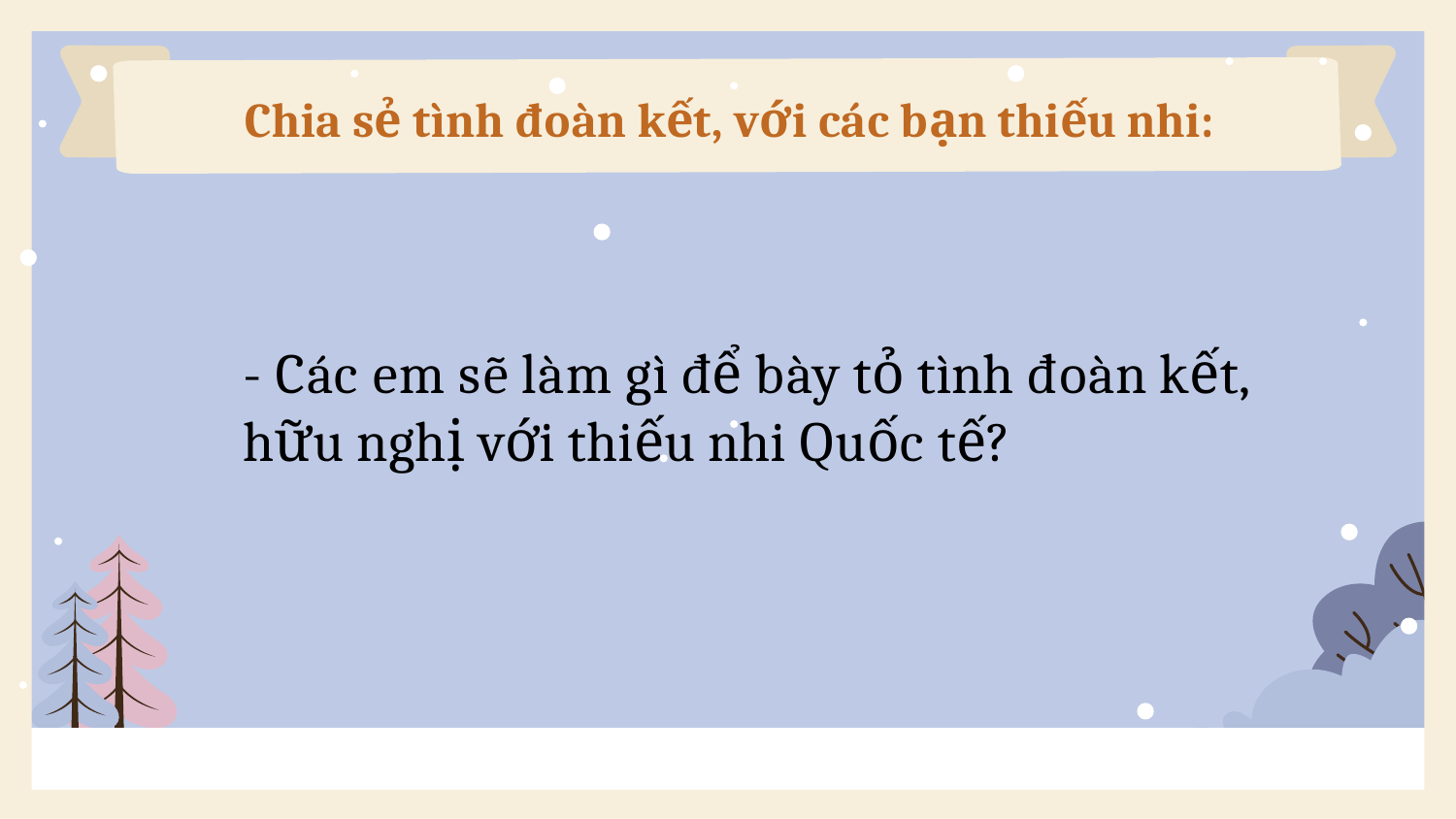

Chia sẻ tình đoàn kết, với các bạn thiếu nhi:
- Các em sẽ làm gì để bày tỏ tình đoàn kết, hữu nghị với thiếu nhi Quốc tế?